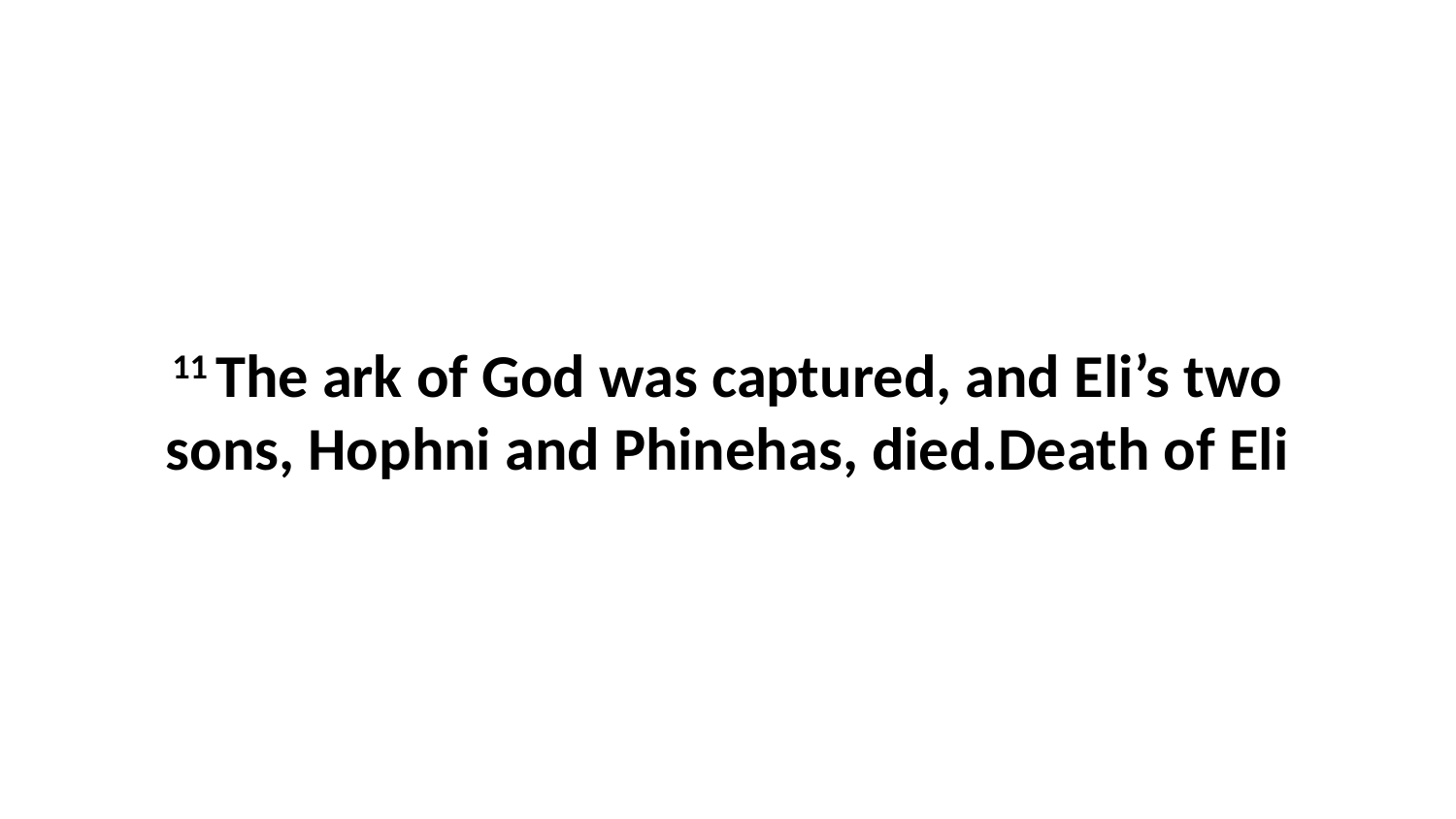

11 The ark of God was captured, and Eli’s two sons, Hophni and Phinehas, died.Death of Eli